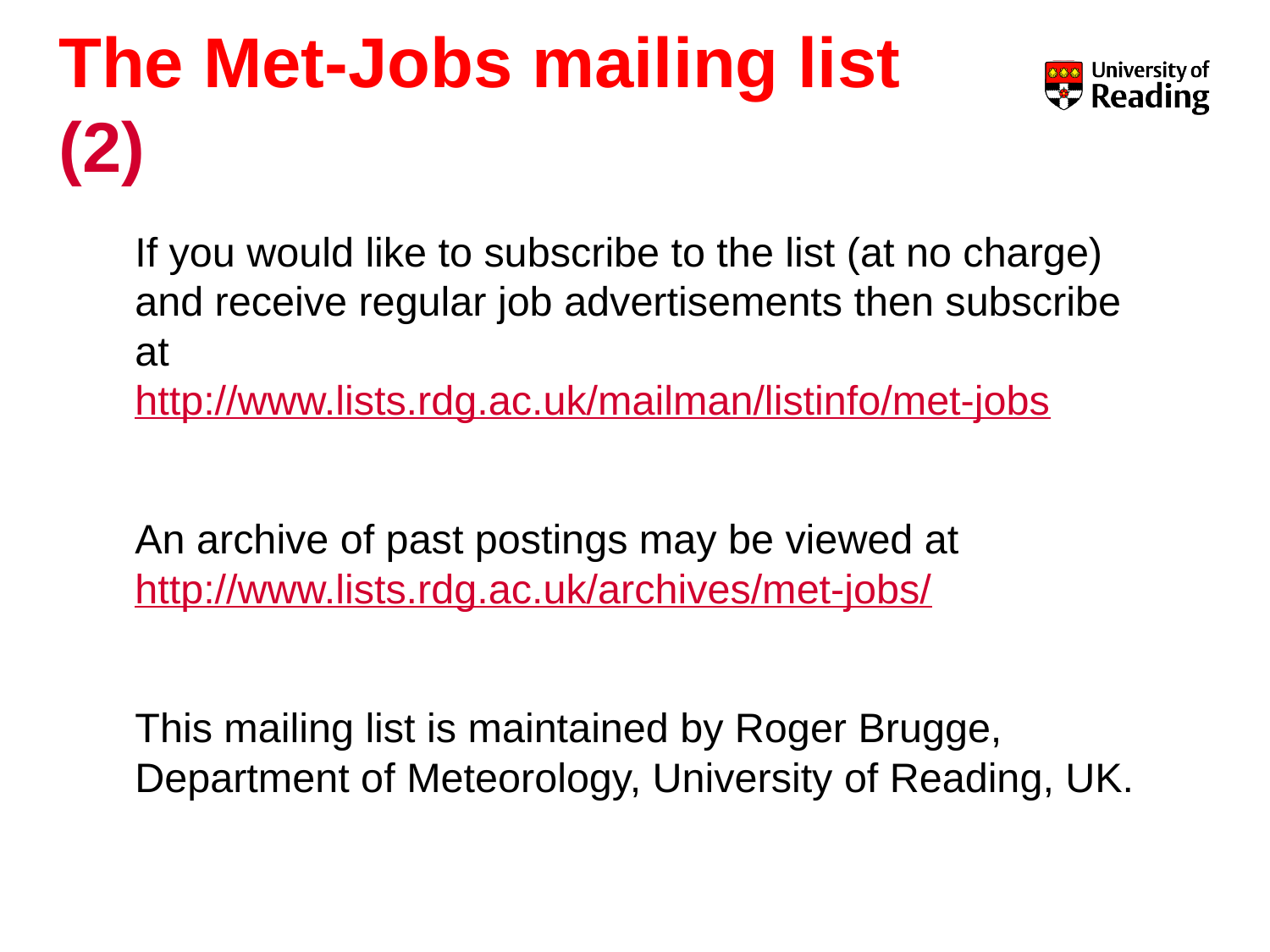

# The Met-Jobs mailing list (2)
If you would like to subscribe to the list (at no charge) and receive regular job advertisements then subscribe at
http://www.lists.rdg.ac.uk/mailman/listinfo/met-jobs

An archive of past postings may be viewed at http://www.lists.rdg.ac.uk/archives/met-jobs/

This mailing list is maintained by Roger Brugge, Department of Meteorology, University of Reading, UK.